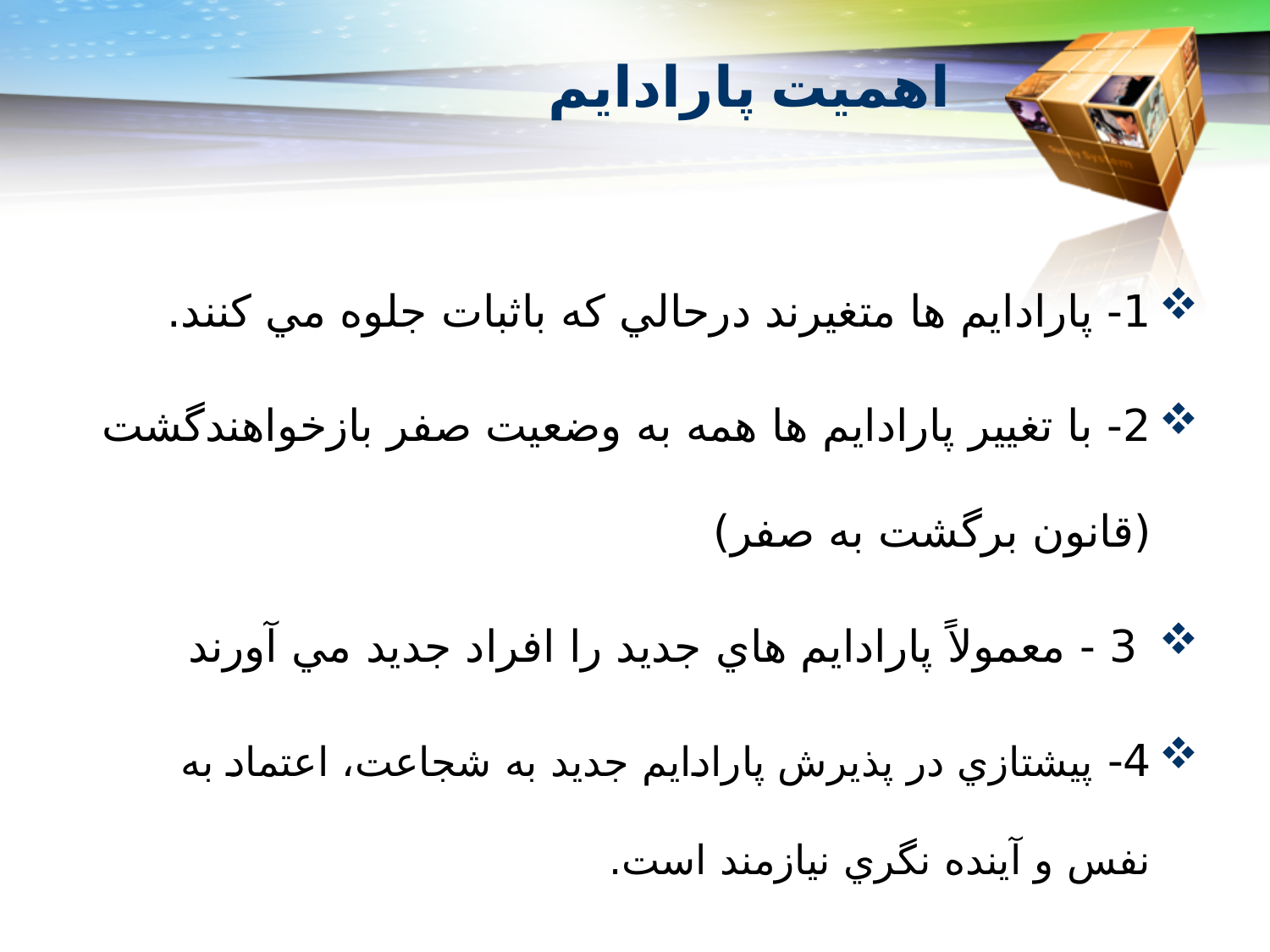

# اهمیت پارادایم
1- پارادايم ها متغيرند درحالي كه باثبات جلوه مي كنند.
2- با تغيير پارادايم ها همه به وضعيت صفر بازخواهندگشت (قانون برگشت به صفر)
 3 - معمولاً پارادايم هاي جديد را افراد جديد مي آورند
4- پيشتازي در پذيرش پارادايم جديد به شجاعت، اعتماد به نفس و آينده نگري نيازمند است.